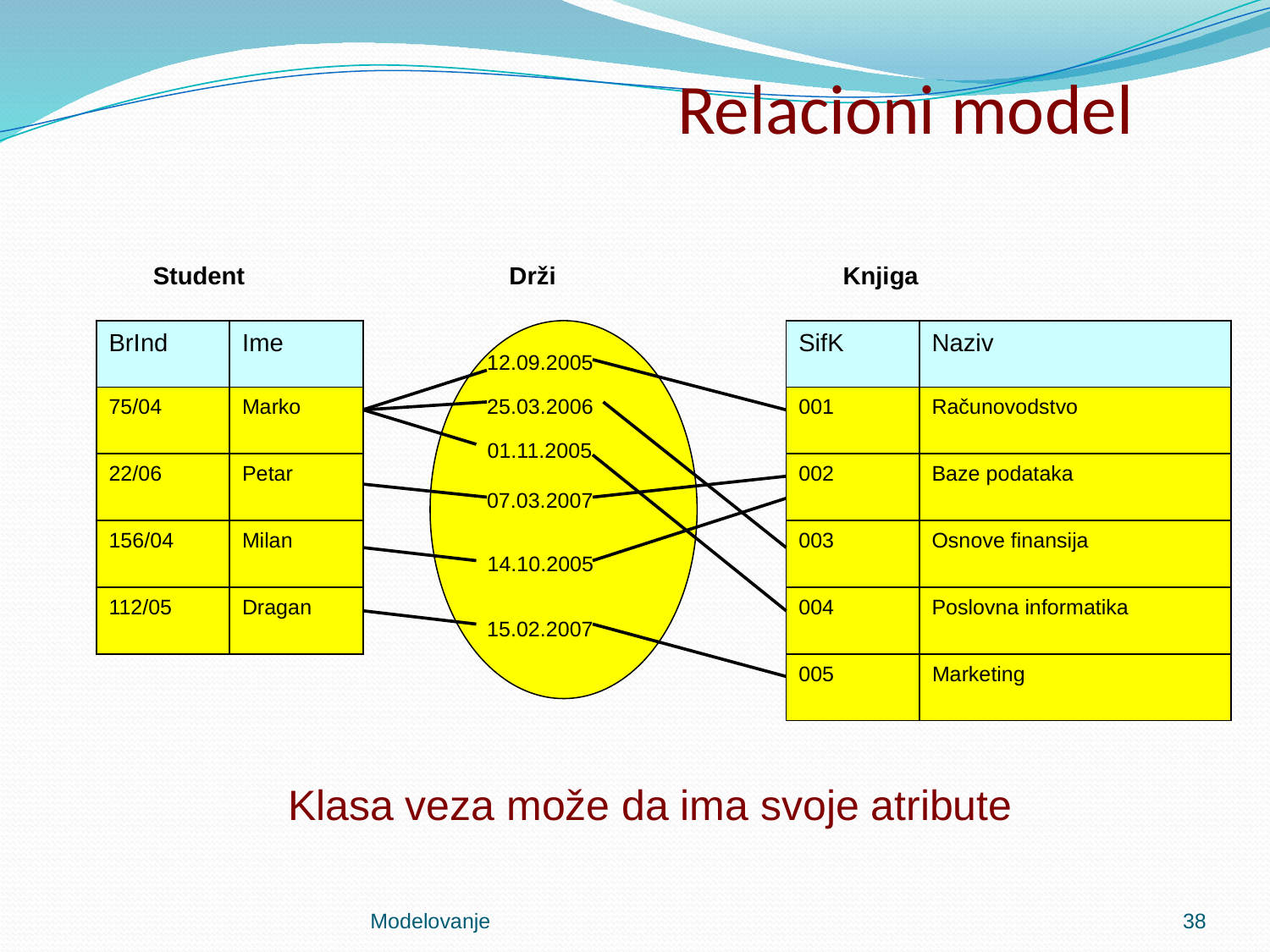

# Relacioni model

Student
BrInd
Ime
75/04
Marko
22/06
Petar
156/04
Milan
112/05
Dragan
Drži
Knjiga

SifK
Naziv
12.09.2005

25.03.2006
001
Računovodstvo

01.11.2005
002
Baze podataka

07.03.2007

003
Osnove finansija
14.10.2005

004
Poslovna informatika
15.02.2007

005
Marketing
Klasa veza može da ima svoje atribute
Modelovanje
38